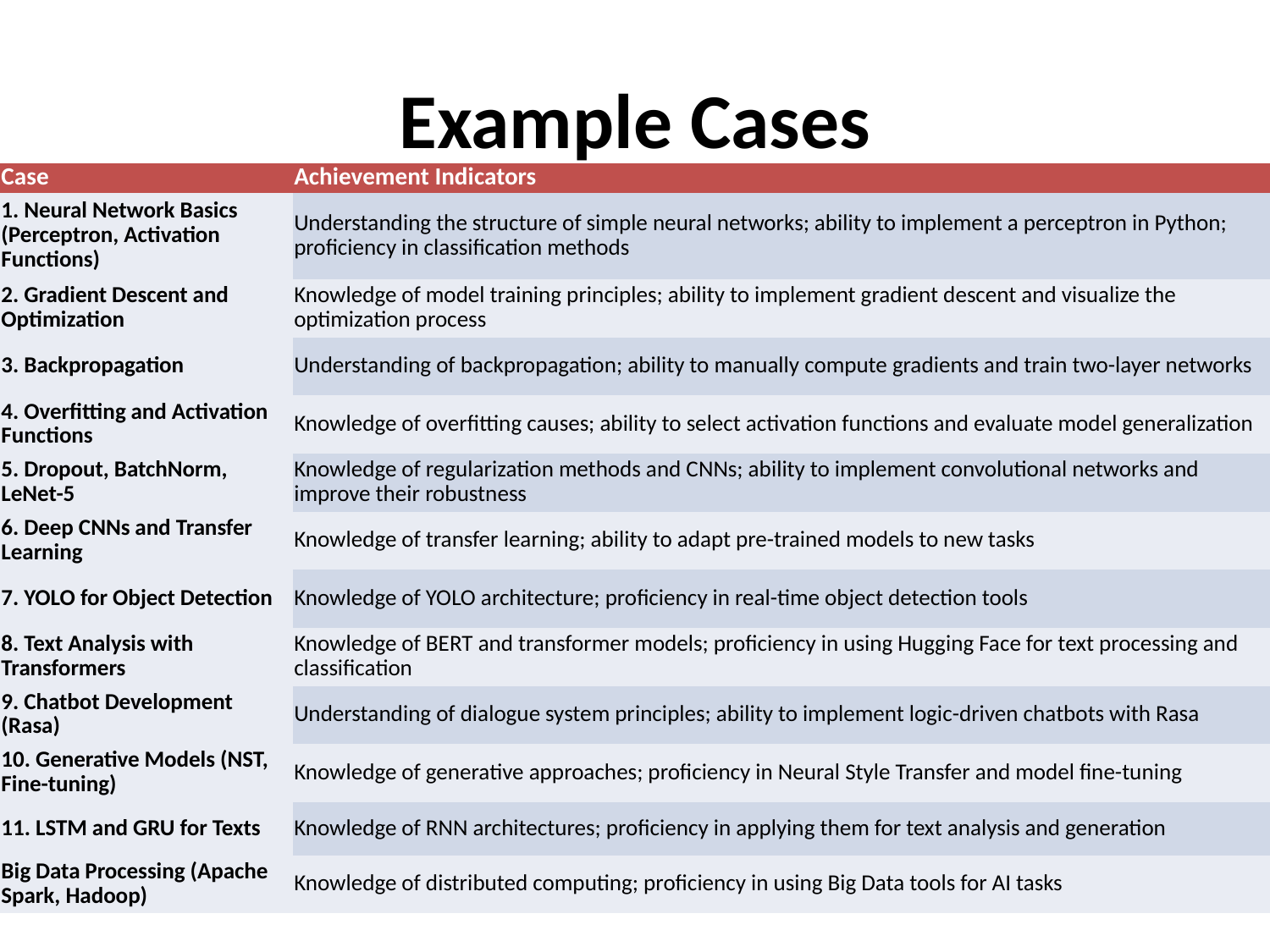

# Example Cases
| Case | Achievement Indicators |
| --- | --- |
| 1. Neural Network Basics (Perceptron, Activation Functions) | Understanding the structure of simple neural networks; ability to implement a perceptron in Python; proficiency in classification methods |
| 2. Gradient Descent and Optimization | Knowledge of model training principles; ability to implement gradient descent and visualize the optimization process |
| 3. Backpropagation | Understanding of backpropagation; ability to manually compute gradients and train two-layer networks |
| 4. Overfitting and Activation Functions | Knowledge of overfitting causes; ability to select activation functions and evaluate model generalization |
| 5. Dropout, BatchNorm, LeNet-5 | Knowledge of regularization methods and CNNs; ability to implement convolutional networks and improve their robustness |
| 6. Deep CNNs and Transfer Learning | Knowledge of transfer learning; ability to adapt pre-trained models to new tasks |
| 7. YOLO for Object Detection | Knowledge of YOLO architecture; proficiency in real-time object detection tools |
| 8. Text Analysis with Transformers | Knowledge of BERT and transformer models; proficiency in using Hugging Face for text processing and classification |
| 9. Chatbot Development (Rasa) | Understanding of dialogue system principles; ability to implement logic-driven chatbots with Rasa |
| 10. Generative Models (NST, Fine-tuning) | Knowledge of generative approaches; proficiency in Neural Style Transfer and model fine-tuning |
| 11. LSTM and GRU for Texts | Knowledge of RNN architectures; proficiency in applying them for text analysis and generation |
| Big Data Processing (Apache Spark, Hadoop) | Knowledge of distributed computing; proficiency in using Big Data tools for AI tasks |